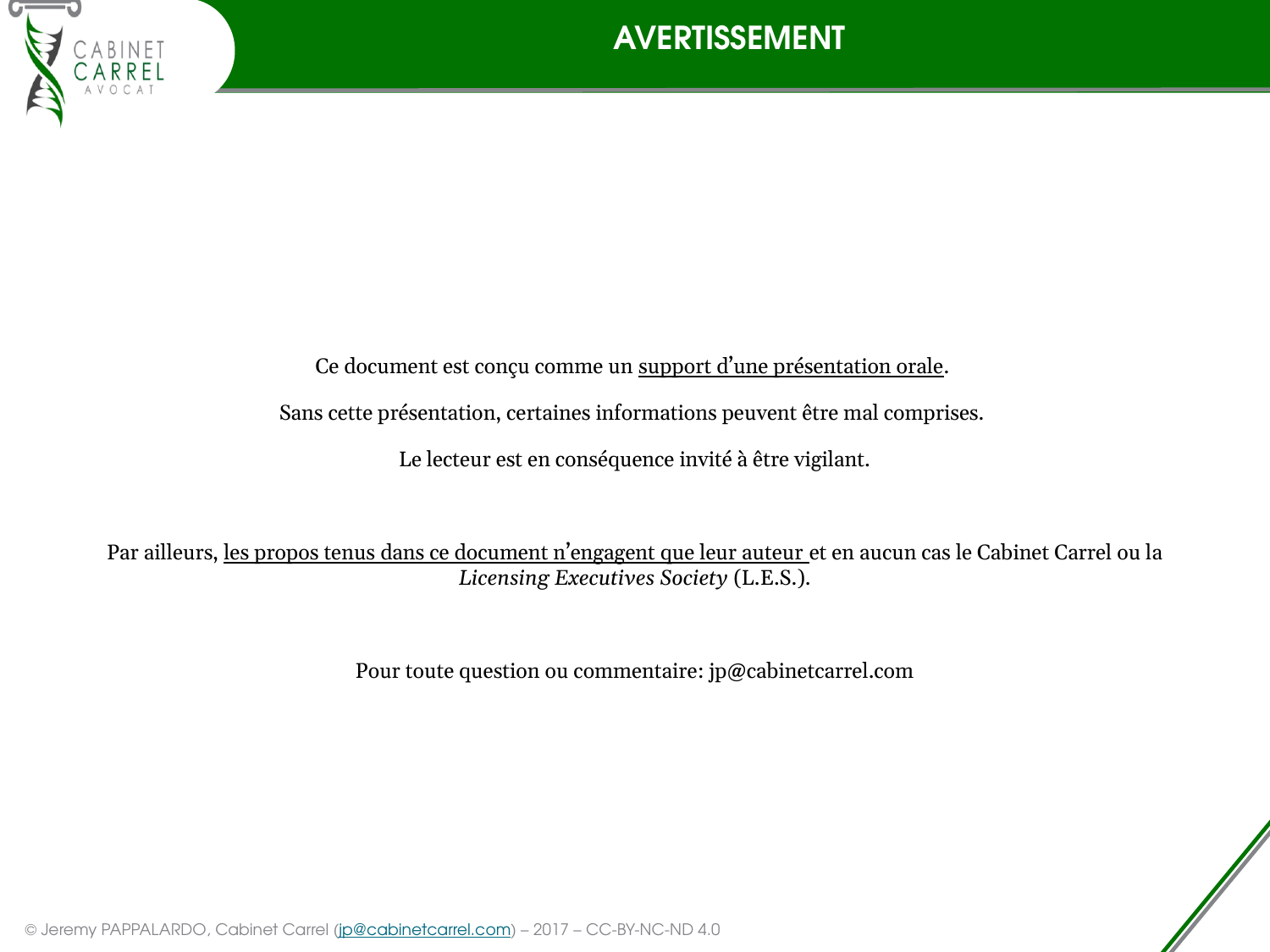

# AVERTISSEMENT

Ce document est conçu comme un support d’une présentation orale.
Sans cette présentation, certaines informations peuvent être mal comprises.
Le lecteur est en conséquence invité à être vigilant.

Par ailleurs, les propos tenus dans ce document n’engagent que leur auteur et en aucun cas le Cabinet Carrel ou la Licensing Executives Society (L.E.S.).

Pour toute question ou commentaire: jp@cabinetcarrel.com